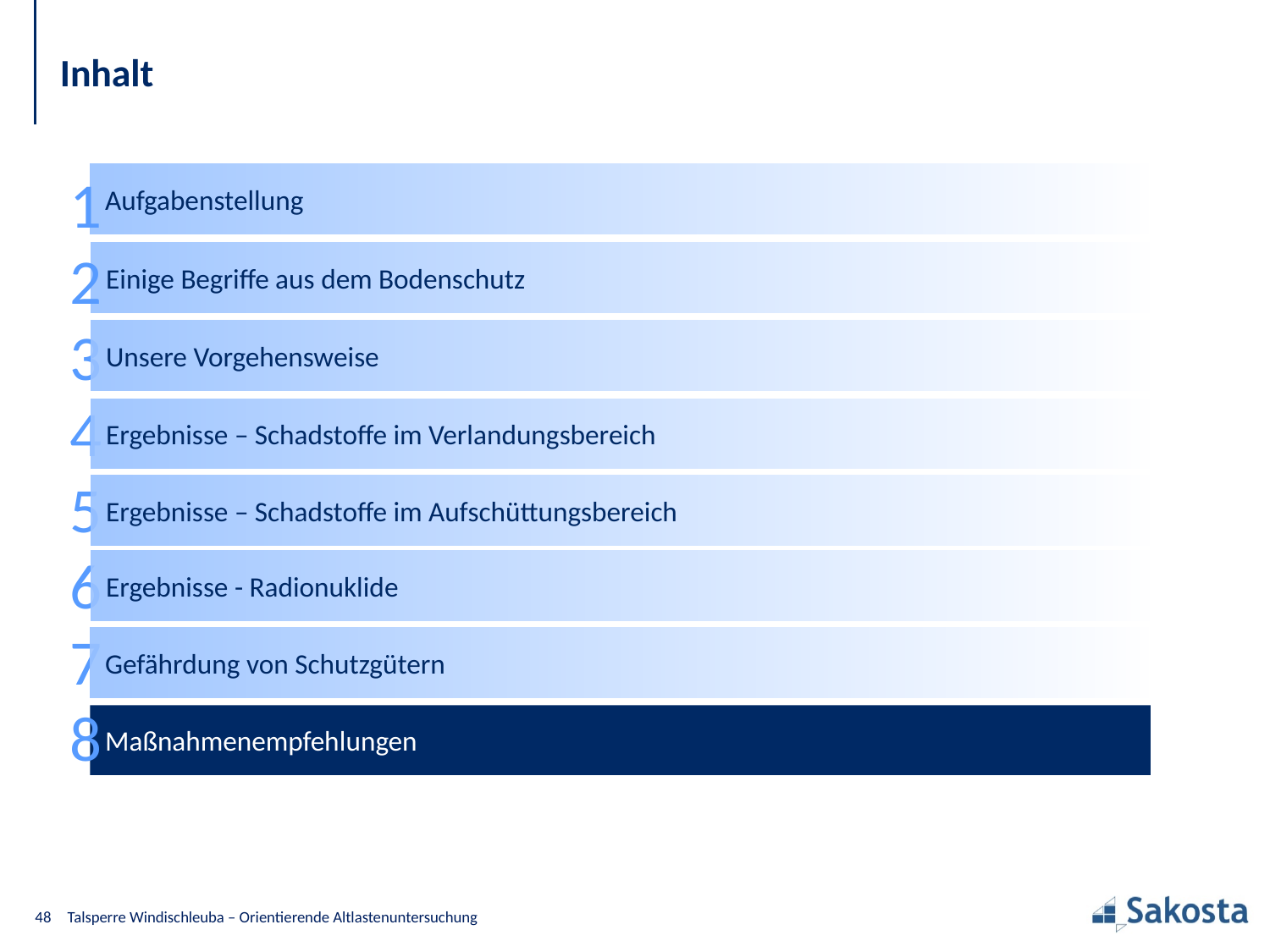

Inhalt

Einige Begriffe aus dem Bodenschutz

Maßnahmenempfehlungen

Aufgabenstellung

Unsere Vorgehensweise

1
2
34
5
6
7
8
Ergebnisse – Schadstoffe im Verlandungsbereich
Ergebnisse – Schadstoffe im Aufschüttungsbereich
Ergebnisse - Radionuklide
Gefährdung von Schutzgütern
48
Talsperre Windischleuba – Orientierende Altlastenuntersuchung